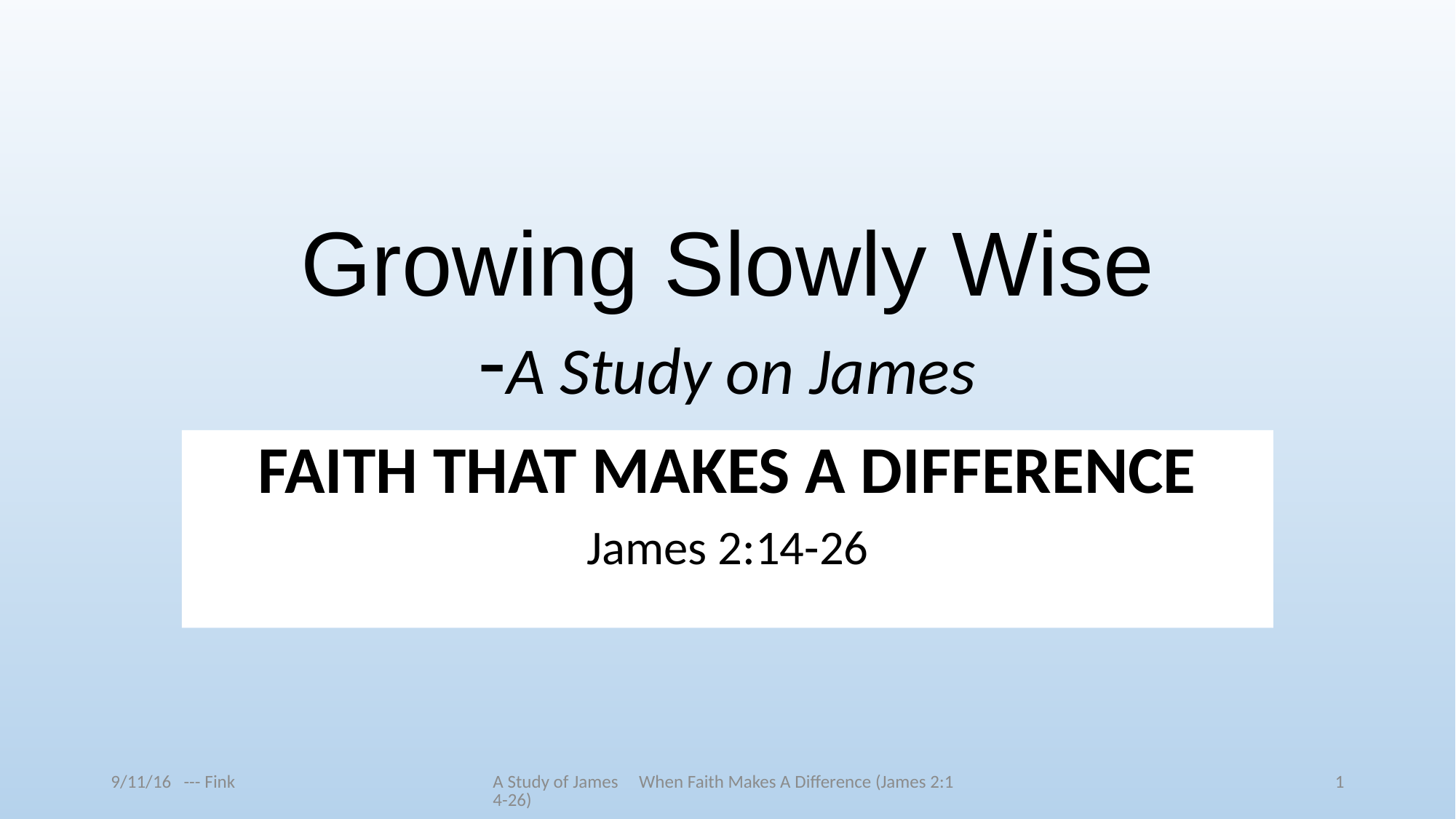

# Growing Slowly Wise -A Study on James
FAITH THAT MAKES A DIFFERENCE
James 2:14-26
9/11/16   --- Fink
A Study of James     When Faith Makes A Difference (James 2:14-26)
1